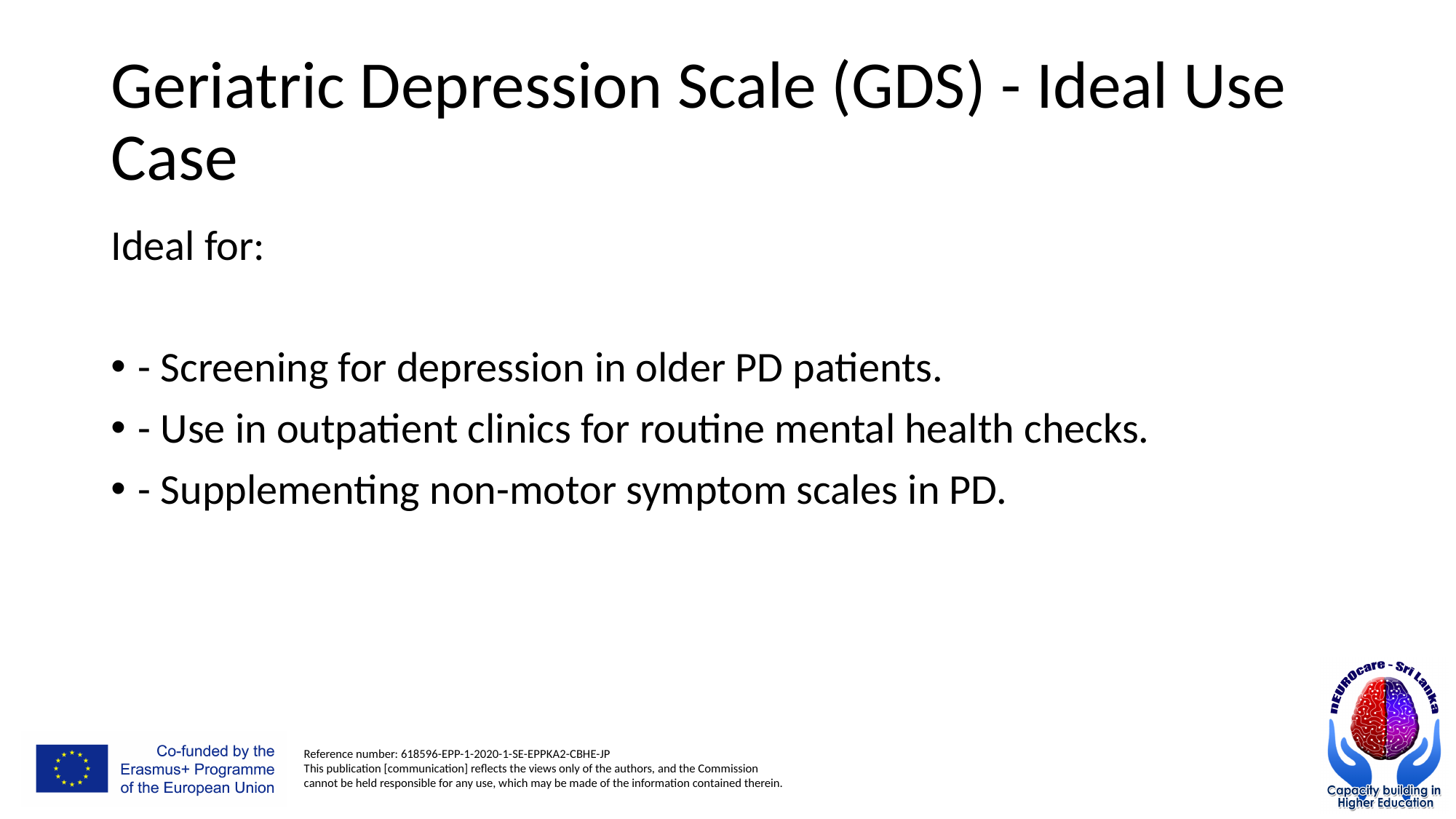

# Geriatric Depression Scale (GDS) - Ideal Use Case
Ideal for:

- Screening for depression in older PD patients.
- Use in outpatient clinics for routine mental health checks.
- Supplementing non-motor symptom scales in PD.